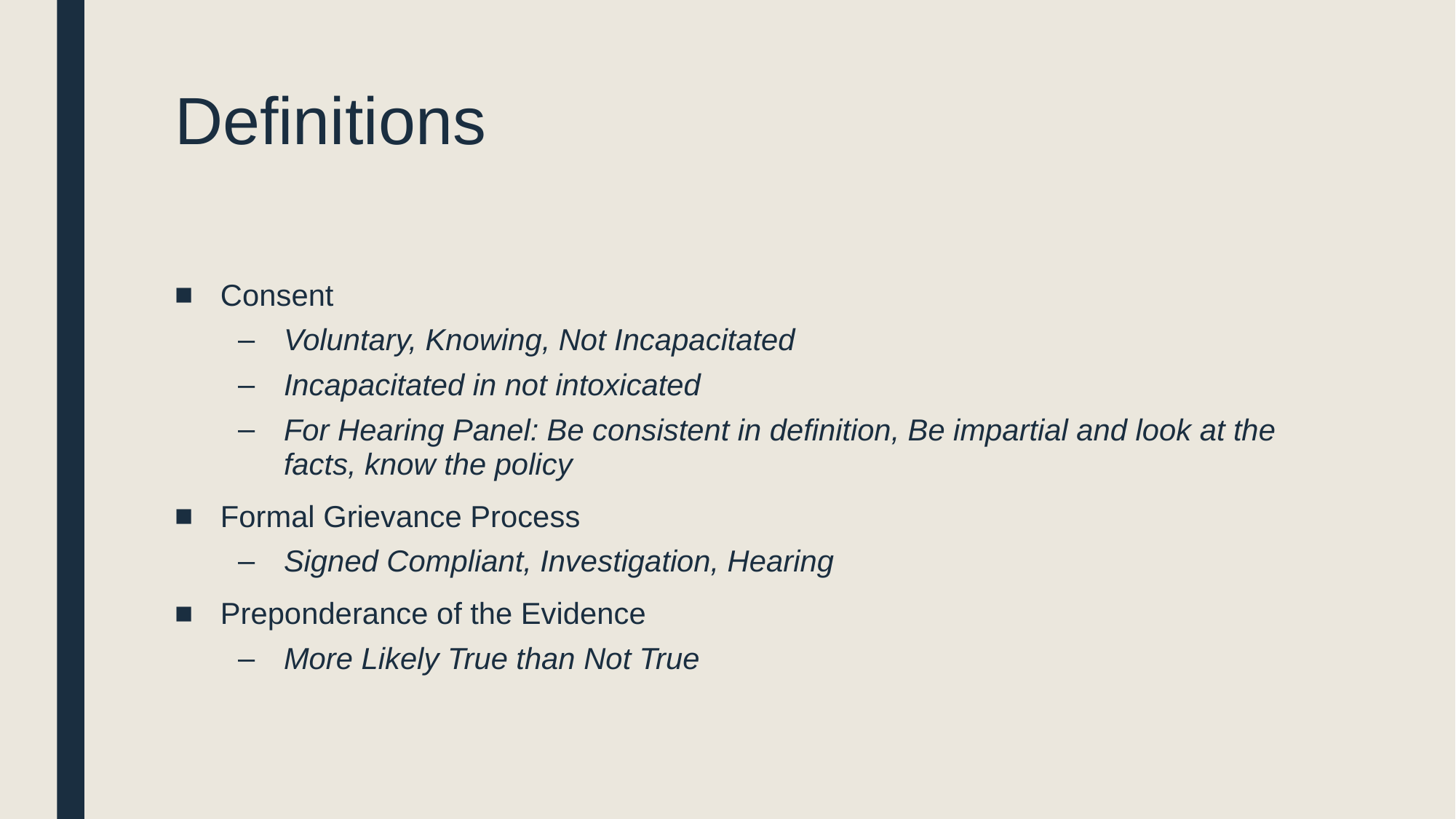

# Definitions
Consent
Voluntary, Knowing, Not Incapacitated
Incapacitated in not intoxicated
For Hearing Panel: Be consistent in definition, Be impartial and look at the facts, know the policy
Formal Grievance Process
Signed Compliant, Investigation, Hearing
Preponderance of the Evidence
More Likely True than Not True